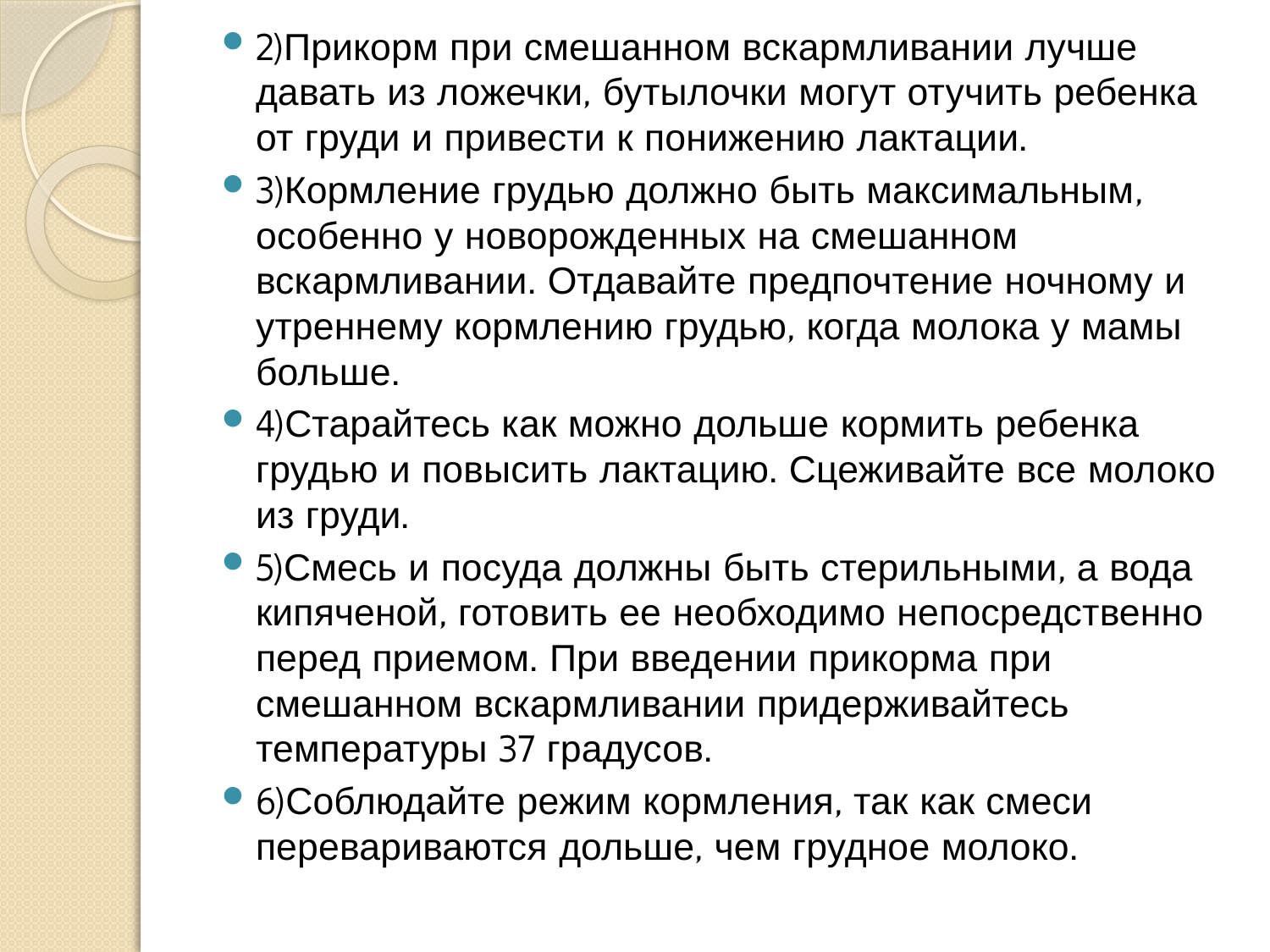

2)Прикорм при смешанном вскармливании лучше давать из ложечки, бутылочки могут отучить ребенка от груди и привести к понижению лактации.
3)Кормление грудью должно быть максимальным, особенно у новорожденных на смешанном вскармливании. Отдавайте предпочтение ночному и утреннему кормлению грудью, когда молока у мамы больше.
4)Старайтесь как можно дольше кормить ребенка грудью и повысить лактацию. Сцеживайте все молоко из груди.
5)Смесь и посуда должны быть стерильными, а вода кипяченой, готовить ее необходимо непосредственно перед приемом. При введении прикорма при смешанном вскармливании придерживайтесь температуры 37 градусов.
6)Соблюдайте режим кормления, так как смеси перевариваются дольше, чем грудное молоко.